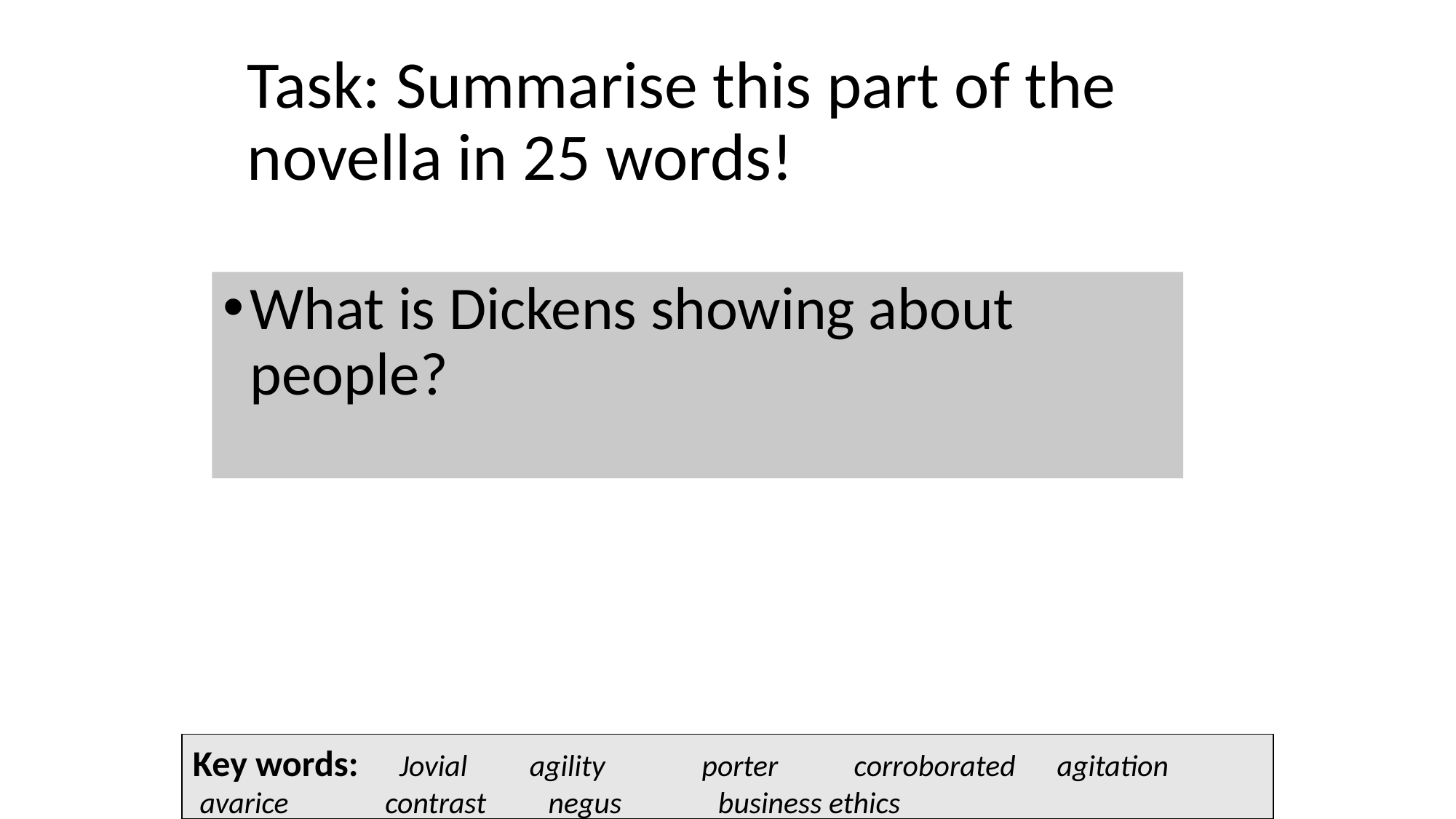

# Task: Summarise this part of the novella in 25 words!
What is Dickens showing about people?
Key words:     Jovial         agility              porter           corroborated      agitation               avarice              contrast         negus              business ethics